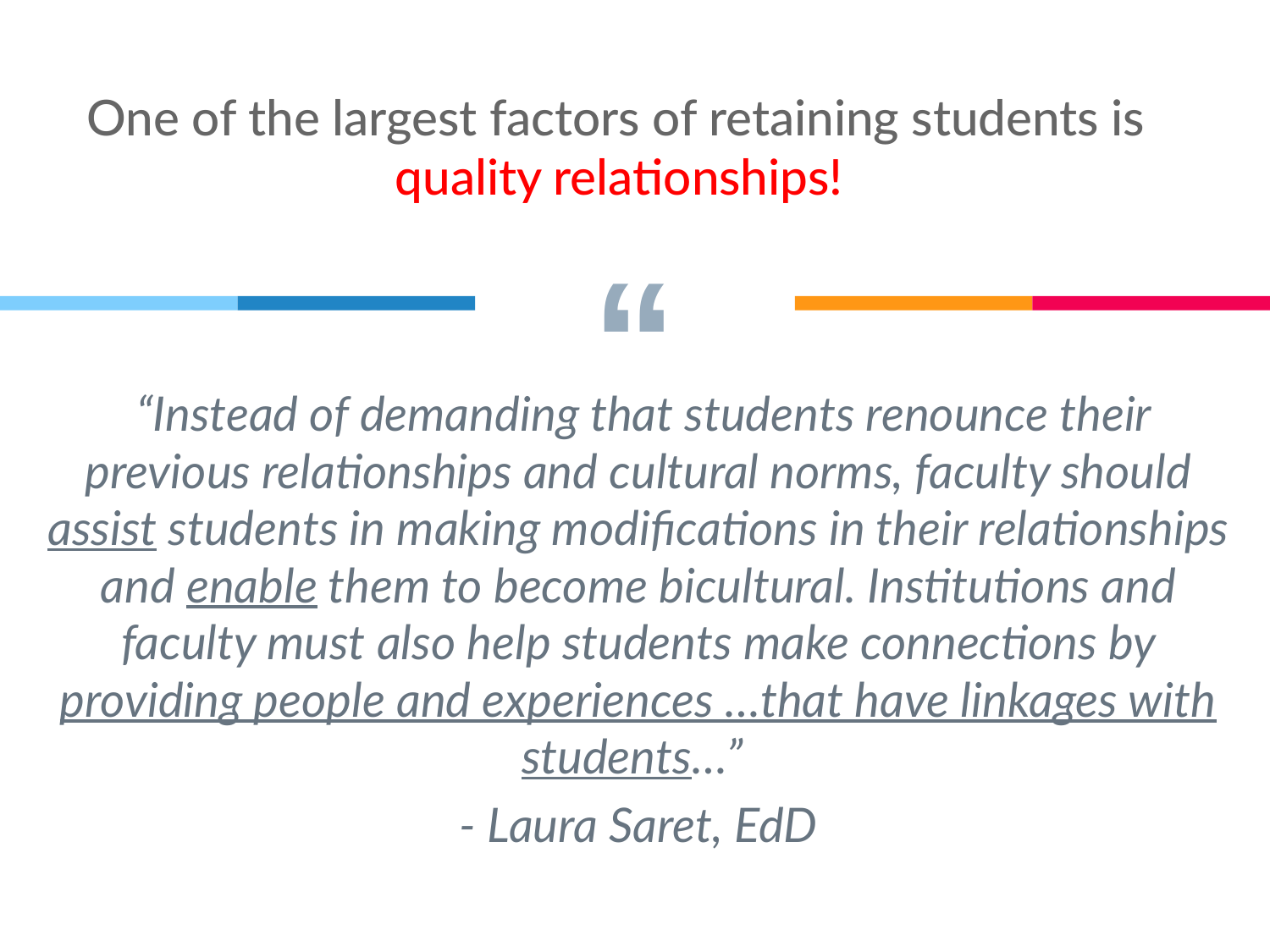

One of the largest factors of retaining students is
quality relationships!
 “Instead of demanding that students renounce their previous relationships and cultural norms, faculty should assist students in making modifications in their relationships and enable them to become bicultural. Institutions and faculty must also help students make connections by providing people and experiences …that have linkages with students…”
- Laura Saret, EdD